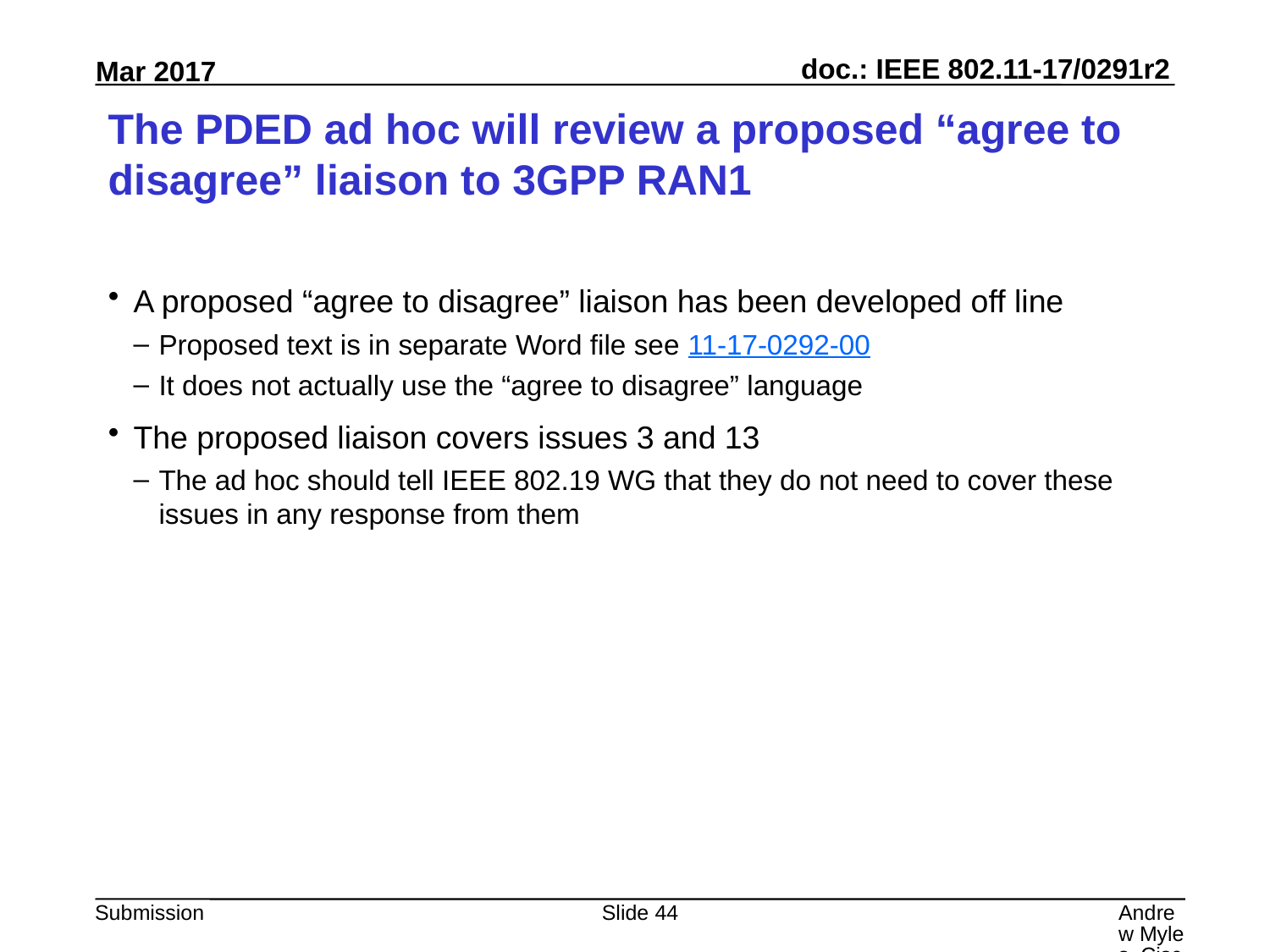

# The PDED ad hoc will review a proposed “agree to disagree” liaison to 3GPP RAN1
A proposed “agree to disagree” liaison has been developed off line
Proposed text is in separate Word file see 11-17-0292-00
It does not actually use the “agree to disagree” language
The proposed liaison covers issues 3 and 13
The ad hoc should tell IEEE 802.19 WG that they do not need to cover these issues in any response from them
Slide 44
Andrew Myles, Cisco